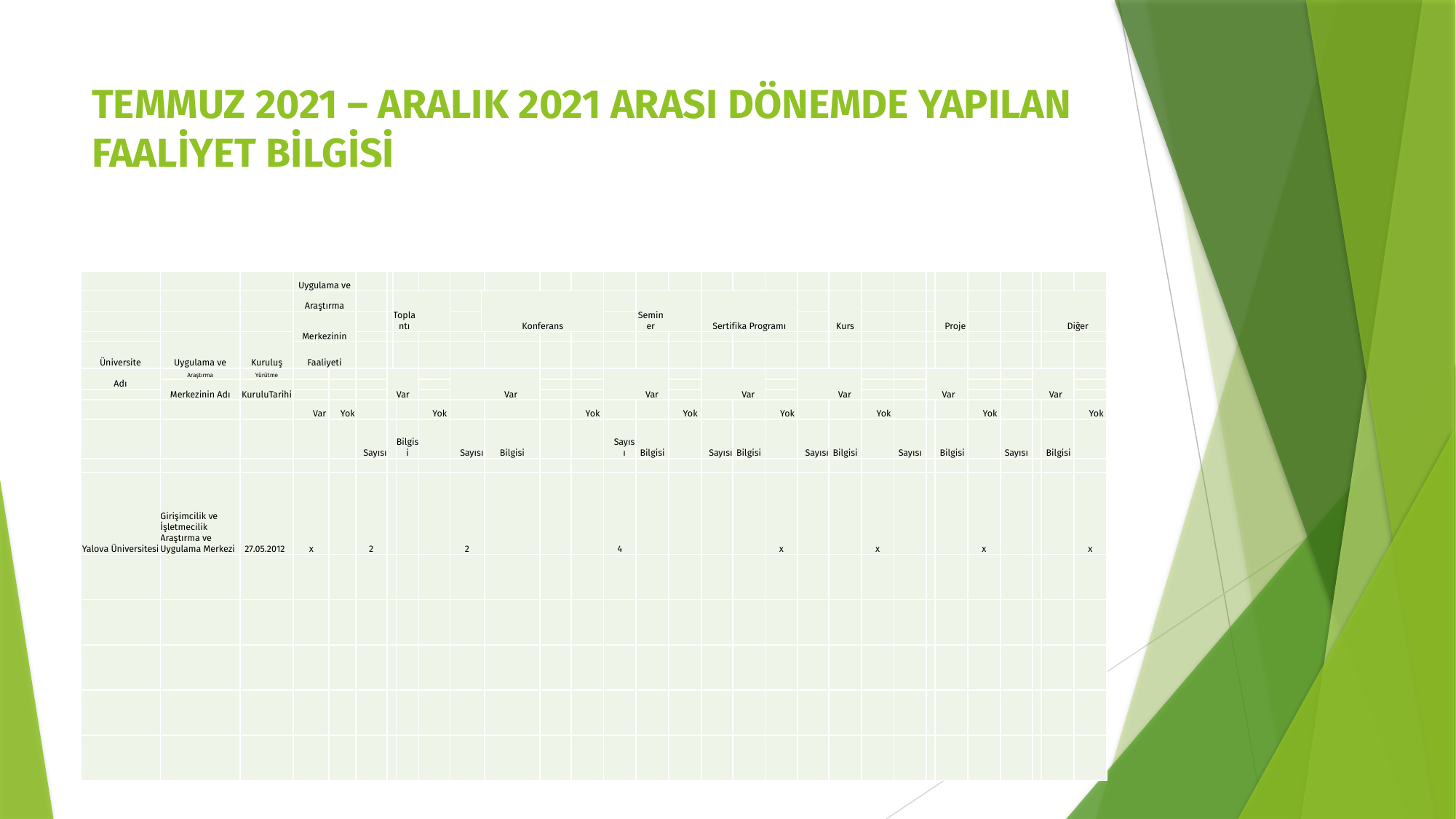

# TEMMUZ 2021 – ARALIK 2021 ARASI DÖNEMDE YAPILAN FAALİYET BİLGİSİ
|  |  |  | Uygulama ve |  |  |  |  |  |  |  |  |  |  |  |  |  |  |  |  |  |  |  |  |  |  |  |  |  |  |  |  |
| --- | --- | --- | --- | --- | --- | --- | --- | --- | --- | --- | --- | --- | --- | --- | --- | --- | --- | --- | --- | --- | --- | --- | --- | --- | --- | --- | --- | --- | --- | --- | --- |
|  |  |  | Araştırma |  |  |  | Toplantı |  |  |  | Konferans |  |  |  |  | Seminer |  | Sertifika Programı |  |  |  | Kurs |  |  |  | Proje |  |  |  | Diğer |  |
|  |  |  | Merkezinin |  |  |  |  |  |  |  |  |  |  |  |  |  |  |  |  |  |  |  |  |  |  |  |  |  |  |  |  |
|  | Uygulama ve | Kuruluş |  |  |  |  |  |  |  |  |  |  |  |  |  |  |  |  |  |  |  |  |  |  |  |  |  |  |  |  |  |
| Üniversite |  |  | Faaliyeti |  |  |  |  |  |  |  |  |  |  |  |  |  |  |  |  |  |  |  |  |  |  |  |  |  |  |  |  |
| Adı | Araştırma | Yürütme |  |  |  | Var |  |  |  | Var |  |  |  |  | Var |  |  | Var |  |  | Var |  |  |  | Var |  |  |  | Var |  |  |
|  | Merkezinin Adı | KuruluTarihi |  |  |  |  |  |  |  |  |  |  |  |  |  |  |  |  |  |  |  |  |  |  |  |  |  |  |  |  |  |
|  |  |  |  |  |  |  |  |  |  |  |  |  |  |  |  |  |  |  |  |  |  |  |  |  |  |  |  |  |  |  |  |
|  |  |  | Var | Yok |  |  |  |  | Yok |  |  |  |  | Yok |  |  | Yok |  |  | Yok |  |  | Yok |  |  |  | Yok |  |  |  | Yok |
|  |  |  |  |  | Sayısı |  |  | Bilgisi |  | Sayısı |  | Bilgisi |  |  | Sayısı | Bilgisi |  | Sayısı | Bilgisi |  | Sayısı | Bilgisi |  | Sayısı |  | Bilgisi |  | Sayısı |  | Bilgisi |  |
|  |  |  |  |  |  |  |  |  |  |  |  |  |  |  |  |  |  |  |  |  |  |  |  |  |  |  |  |  |  |  |  |
| Yalova Üniversitesi | Girişimcilik ve İşletmecilik Araştırma ve Uygulama Merkezi | 27.05.2012 | x |  | 2 |  |  |  |  | 2 |  |  |  |  | 4 |  |  |  |  | x |  |  | x |  |  |  | x |  |  |  | x |
|  |  |  |  |  |  |  |  |  |  |  |  |  |  |  |  |  |  |  |  |  |  |  |  |  |  |  |  |  |  |  |  |
|  |  |  |  |  |  |  |  |  |  |  |  |  |  |  |  |  |  |  |  |  |  |  |  |  |  |  |  |  |  |  |  |
|  |  |  |  |  |  |  |  |  |  |  |  |  |  |  |  |  |  |  |  |  |  |  |  |  |  |  |  |  |  |  |  |
|  |  |  |  |  |  |  |  |  |  |  |  |  |  |  |  |  |  |  |  |  |  |  |  |  |  |  |  |  |  |  |  |
|  |  |  |  |  |  |  |  |  |  |  |  |  |  |  |  |  |  |  |  |  |  |  |  |  |  |  |  |  |  |  |  |